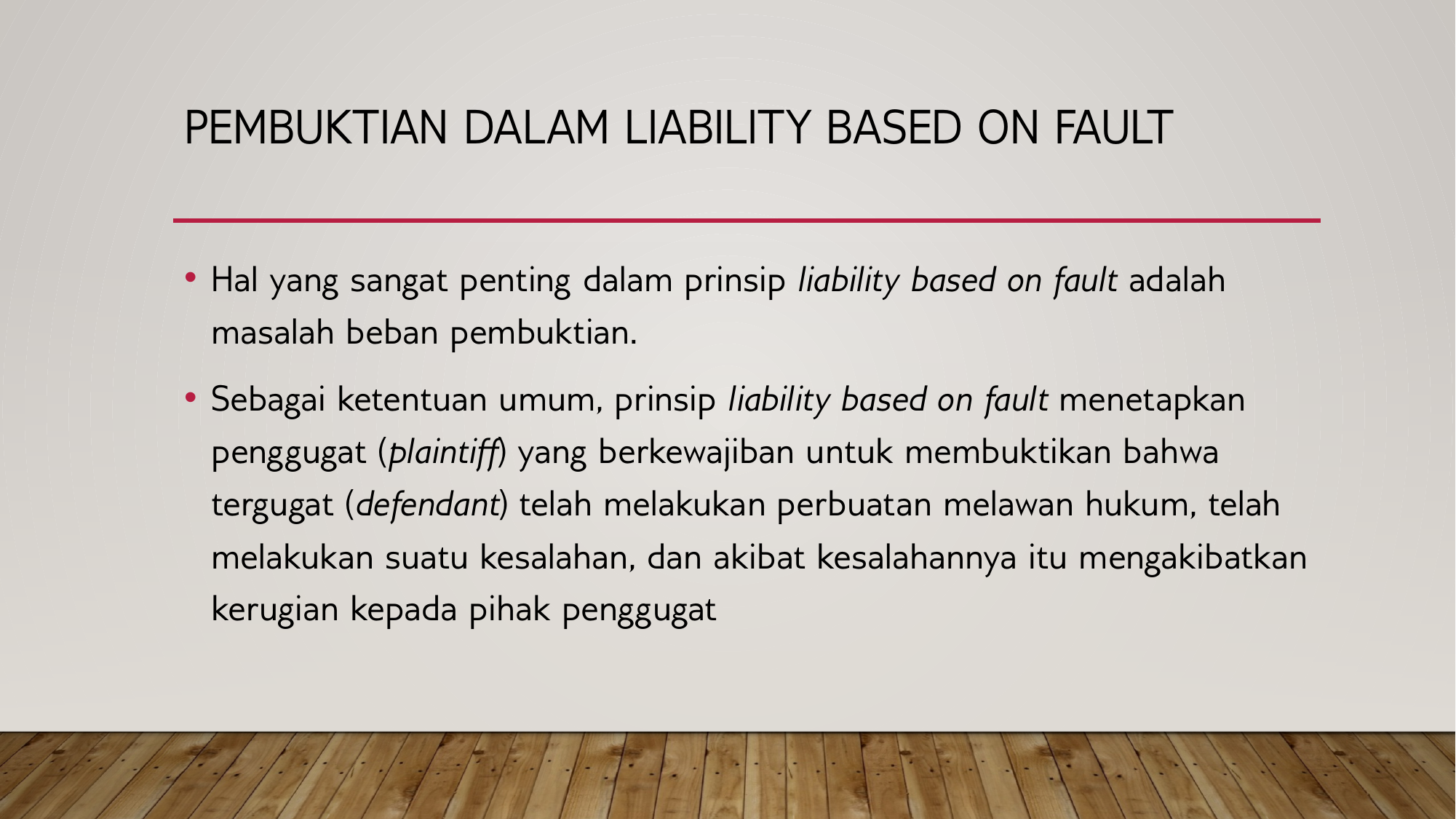

# Pembuktian dalam Liability based on fault
Hal yang sangat penting dalam prinsip liability based on fault adalah masalah beban pembuktian.
Sebagai ketentuan umum, prinsip liability based on fault menetapkan penggugat (plaintiff) yang berkewajiban untuk membuktikan bahwa tergugat (defendant) telah melakukan perbuatan melawan hukum, telah melakukan suatu kesalahan, dan akibat kesalahannya itu mengakibatkan kerugian kepada pihak penggugat